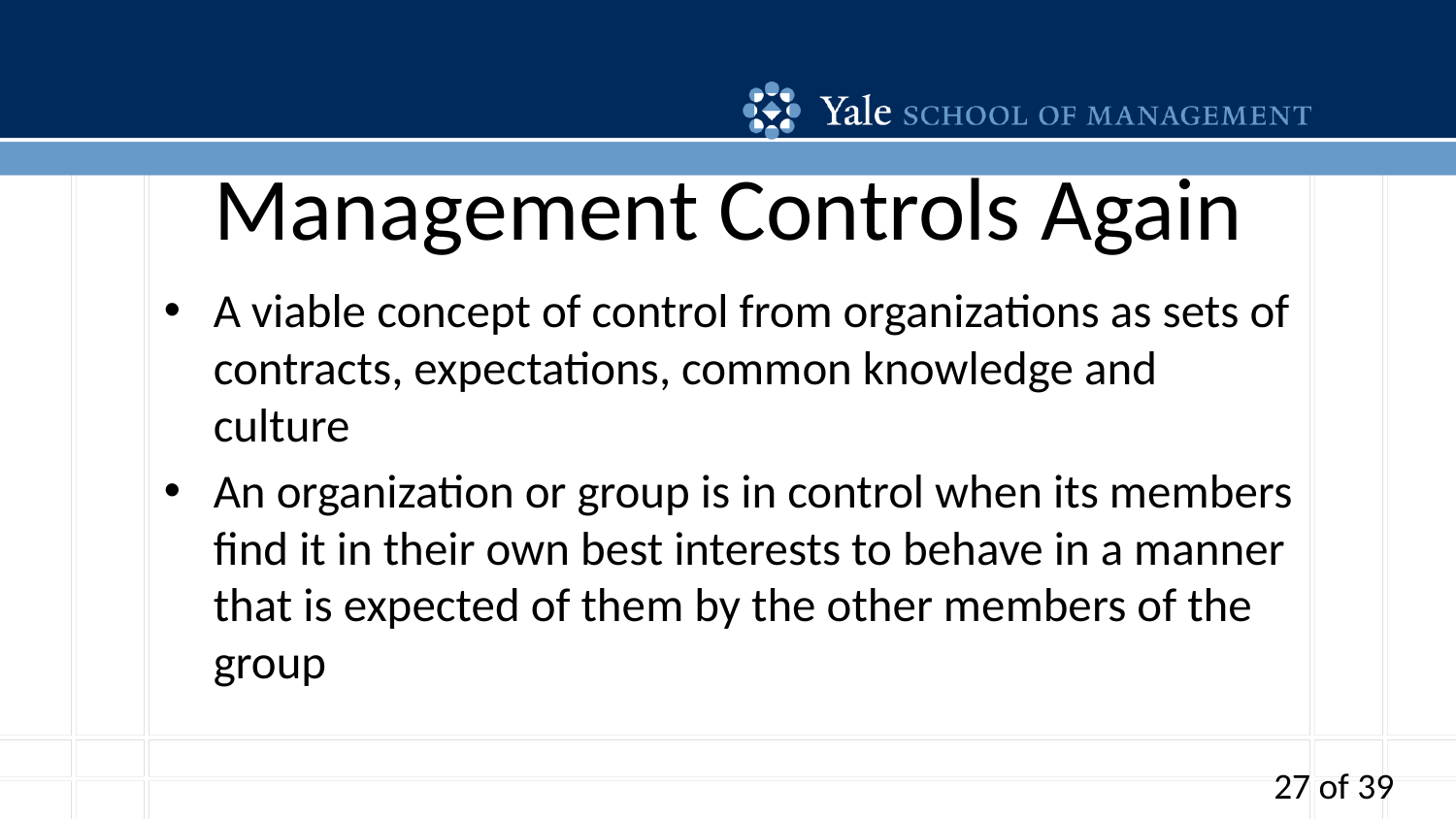

# Management Controls Again
A viable concept of control from organizations as sets of contracts, expectations, common knowledge and culture
An organization or group is in control when its members find it in their own best interests to behave in a manner that is expected of them by the other members of the group
27 of 39